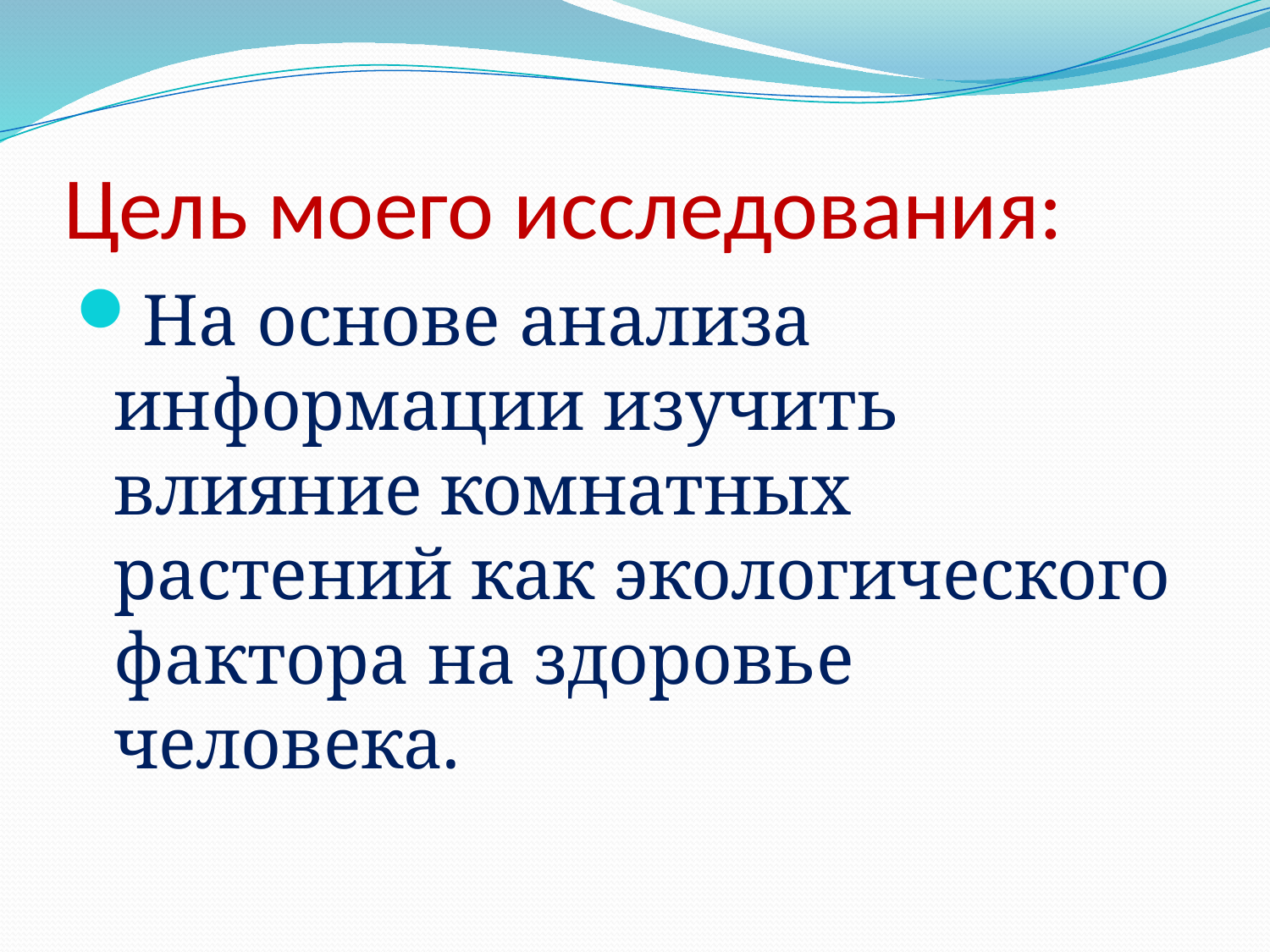

# Цель моего исследования:
На основе анализа информации изучить влияние комнатных растений как экологического фактора на здоровье человека.